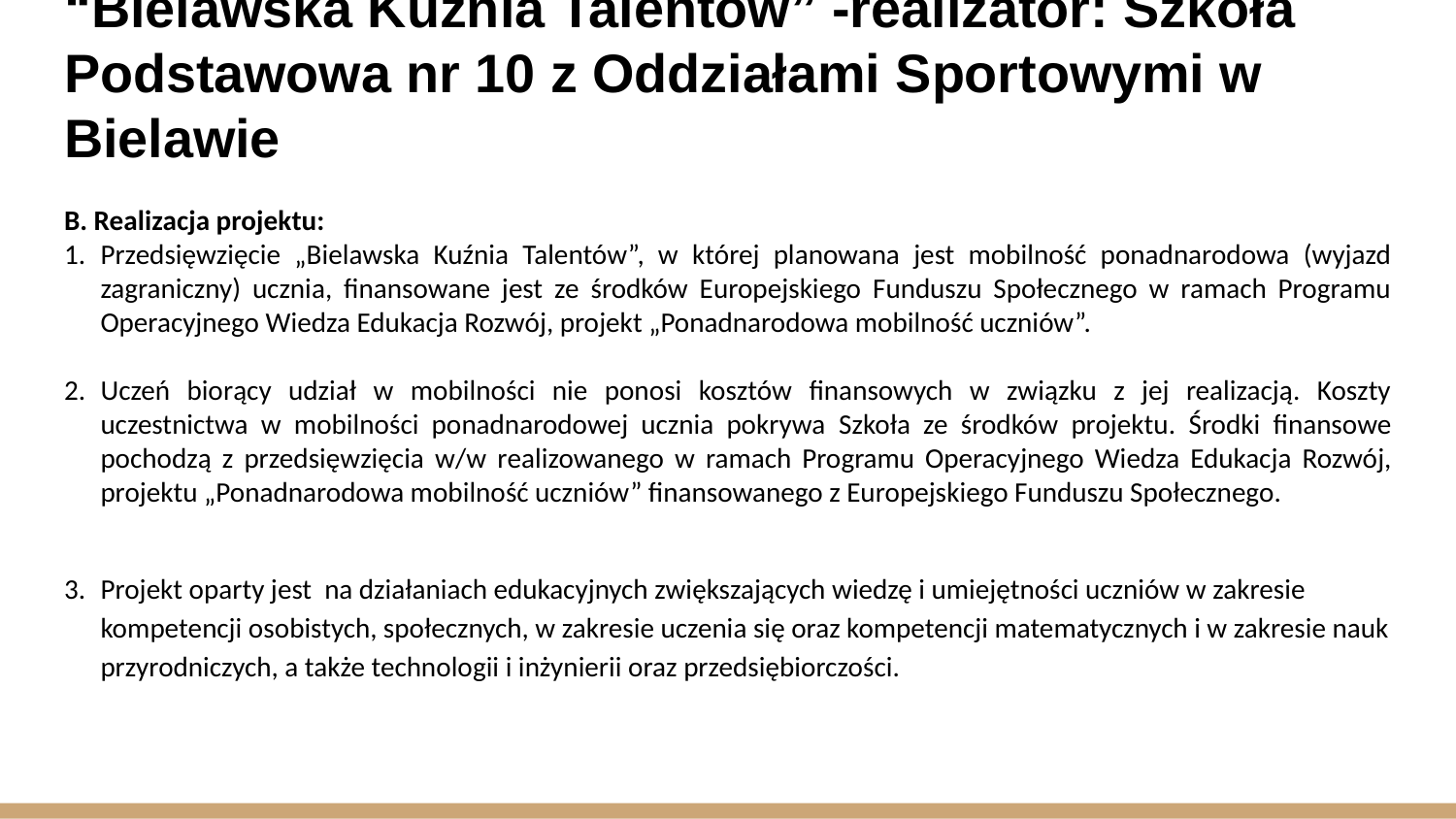

# “Bielawska Kuźnia Talentów” -realizator: Szkoła Podstawowa nr 10 z Oddziałami Sportowymi w Bielawie
B. Realizacja projektu:
Przedsięwzięcie „Bielawska Kuźnia Talentów”, w której planowana jest mobilność ponadnarodowa (wyjazd zagraniczny) ucznia, finansowane jest ze środków Europejskiego Funduszu Społecznego w ramach Programu Operacyjnego Wiedza Edukacja Rozwój, projekt „Ponadnarodowa mobilność uczniów”.

Uczeń biorący udział w mobilności nie ponosi kosztów finansowych w związku z jej realizacją. Koszty uczestnictwa w mobilności ponadnarodowej ucznia pokrywa Szkoła ze środków projektu. Środki finansowe pochodzą z przedsięwzięcia w/w realizowanego w ramach Programu Operacyjnego Wiedza Edukacja Rozwój, projektu „Ponadnarodowa mobilność uczniów” finansowanego z Europejskiego Funduszu Społecznego.

Projekt oparty jest  na działaniach edukacyjnych zwiększających wiedzę i umiejętności uczniów w zakresie kompetencji osobistych, społecznych, w zakresie uczenia się oraz kompetencji matematycznych i w zakresie nauk przyrodniczych, a także technologii i inżynierii oraz przedsiębiorczości.